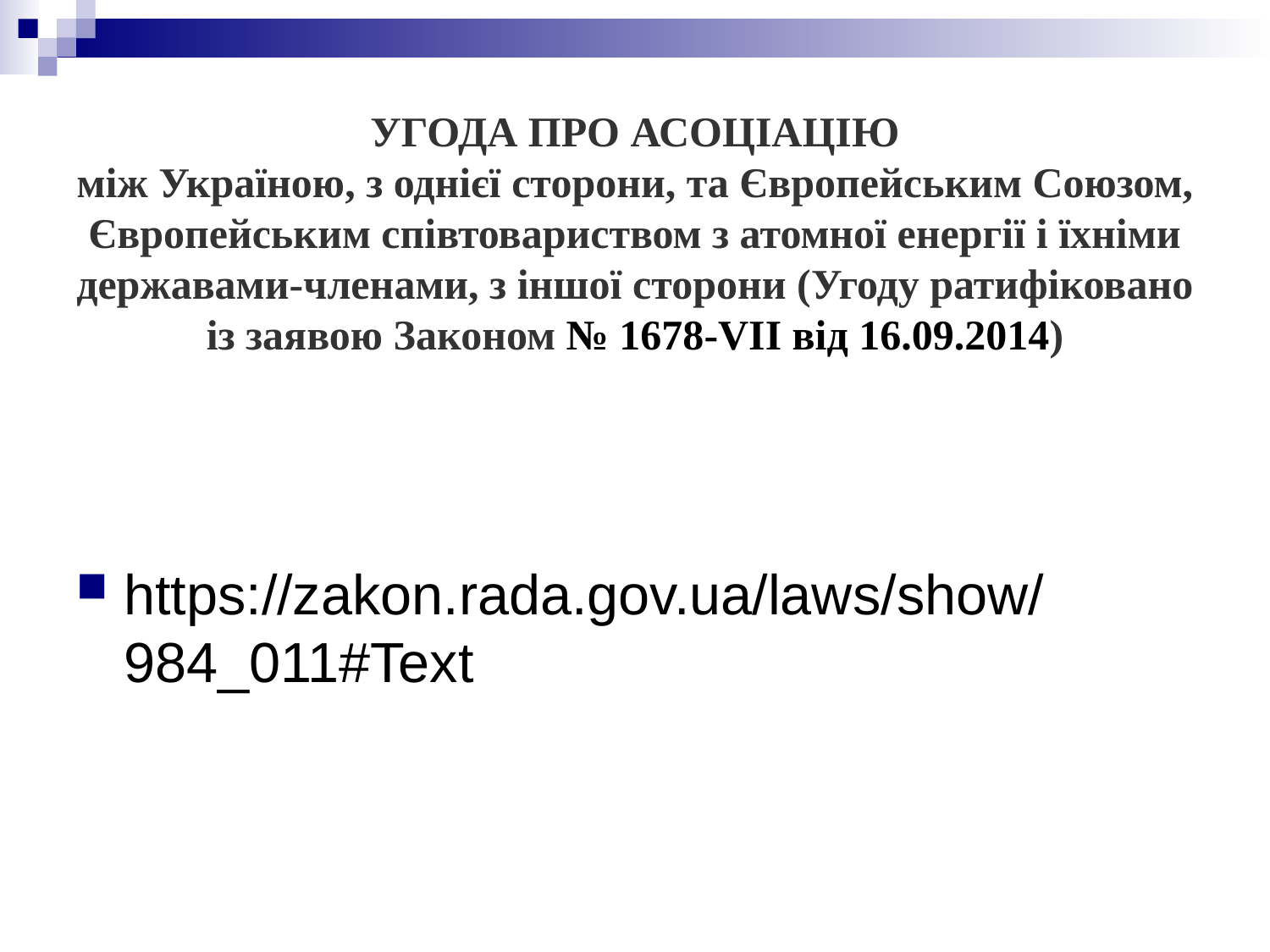

# УГОДА ПРО АСОЦІАЦІЮ між Україною, з однієї сторони, та Європейським Союзом, Європейським співтовариством з атомної енергії і їхніми державами-членами, з іншої сторони (Угоду ратифіковано із заявою Законом № 1678-VII від 16.09.2014)
https://zakon.rada.gov.ua/laws/show/984_011#Text